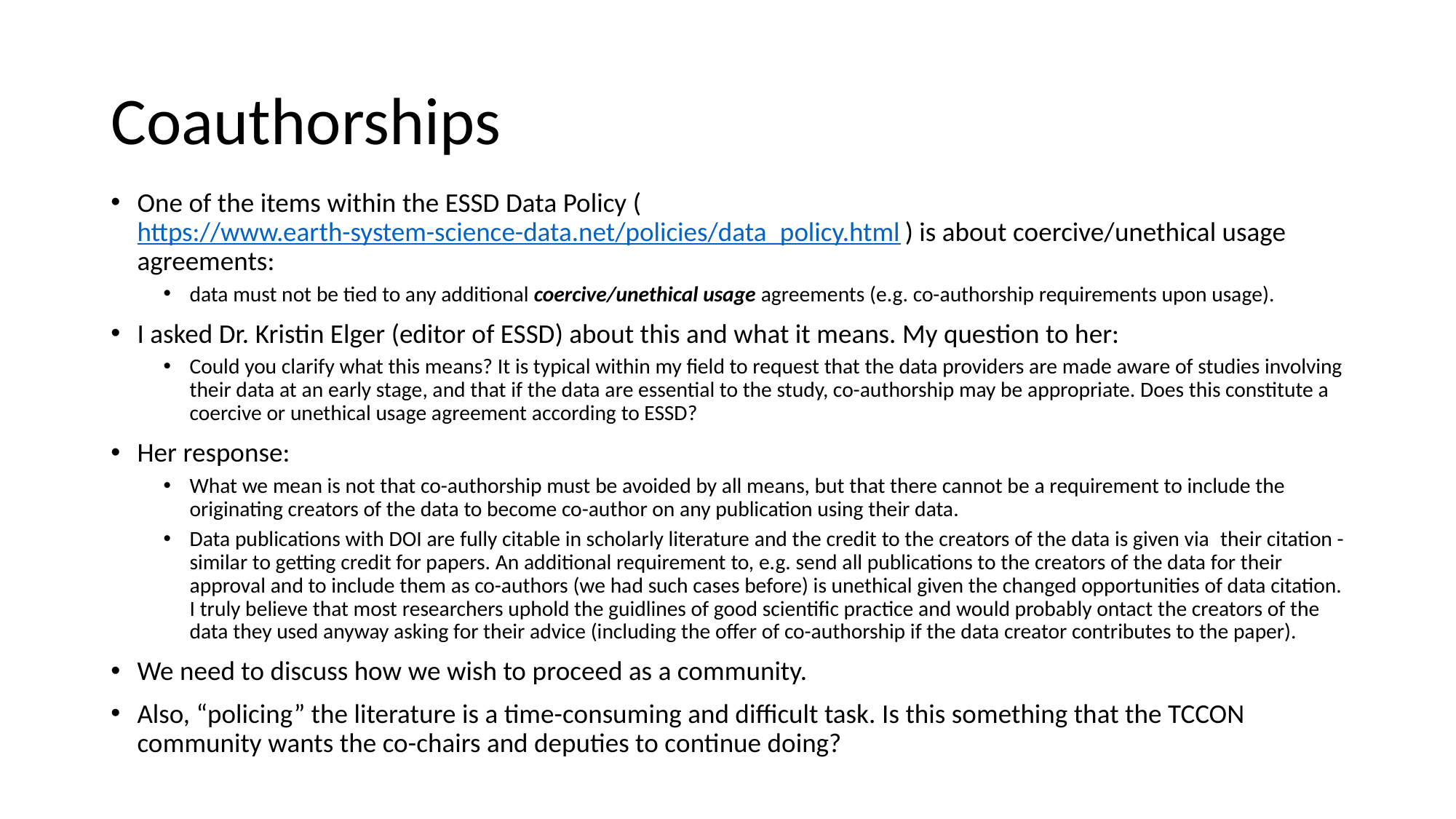

# Coauthorships
One of the items within the ESSD Data Policy (https://www.earth-system-science-data.net/policies/data_policy.html) is about coercive/unethical usage agreements:
data must not be tied to any additional coercive/unethical usage agreements (e.g. co-authorship requirements upon usage).
I asked Dr. Kristin Elger (editor of ESSD) about this and what it means. My question to her:
Could you clarify what this means? It is typical within my field to request that the data providers are made aware of studies involving their data at an early stage, and that if the data are essential to the study, co-authorship may be appropriate. Does this constitute a coercive or unethical usage agreement according to ESSD?
Her response:
What we mean is not that co-authorship must be avoided by all means, but that there cannot be a requirement to include the originating creators of the data to become co-author on any publication using their data.
Data publications with DOI are fully citable in scholarly literature and the credit to the creators of the data is given via  their citation - similar to getting credit for papers. An additional requirement to, e.g. send all publications to the creators of the data for their approval and to include them as co-authors (we had such cases before) is unethical given the changed opportunities of data citation. I truly believe that most researchers uphold the guidlines of good scientific practice and would probably ontact the creators of the data they used anyway asking for their advice (including the offer of co-authorship if the data creator contributes to the paper).
We need to discuss how we wish to proceed as a community.
Also, “policing” the literature is a time-consuming and difficult task. Is this something that the TCCON community wants the co-chairs and deputies to continue doing?